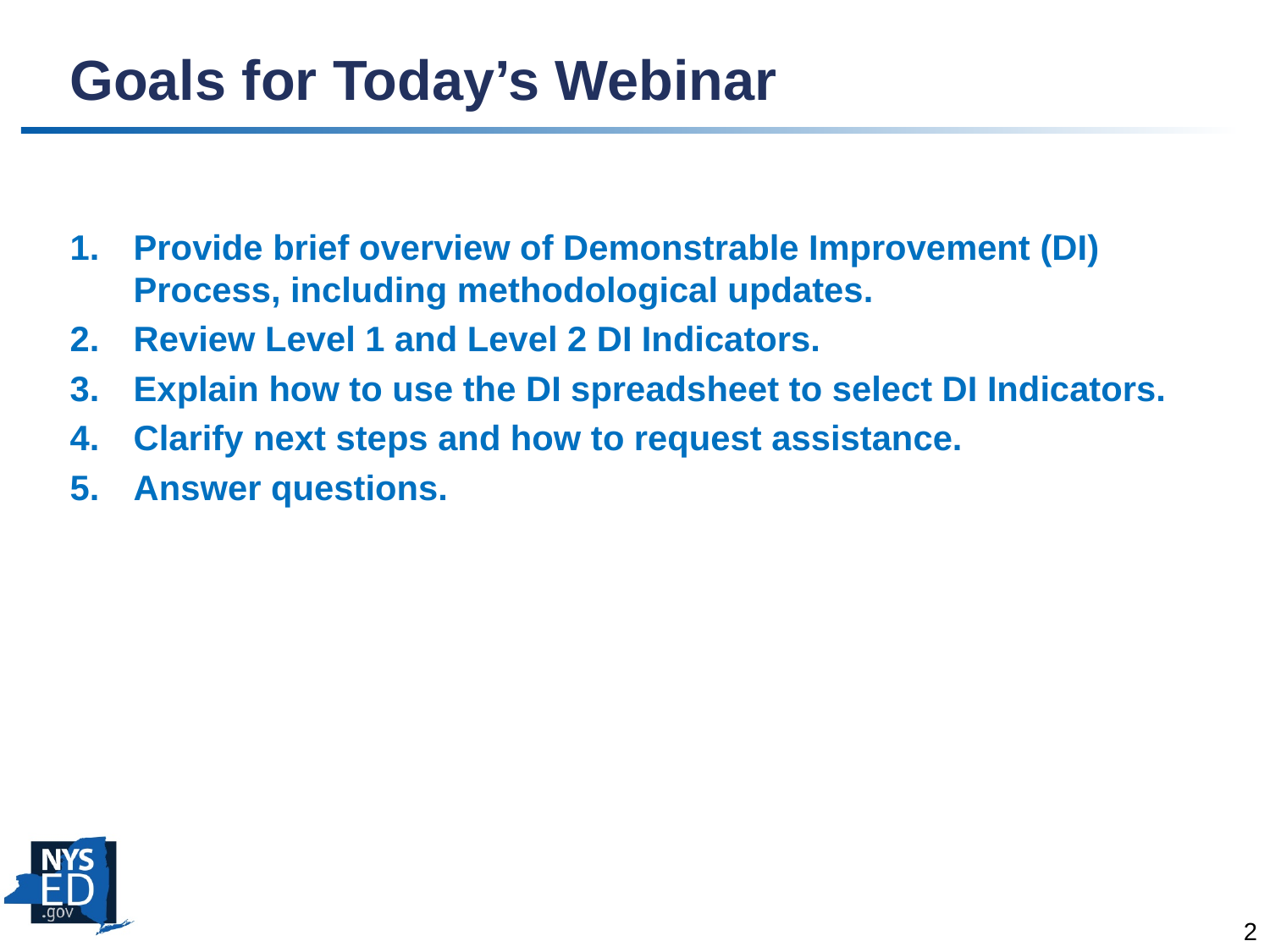

# Goals for Today’s Webinar

Provide brief overview of Demonstrable Improvement (DI) Process, including methodological updates.
Review Level 1 and Level 2 DI Indicators.
Explain how to use the DI spreadsheet to select DI Indicators.
Clarify next steps and how to request assistance.
Answer questions.
2